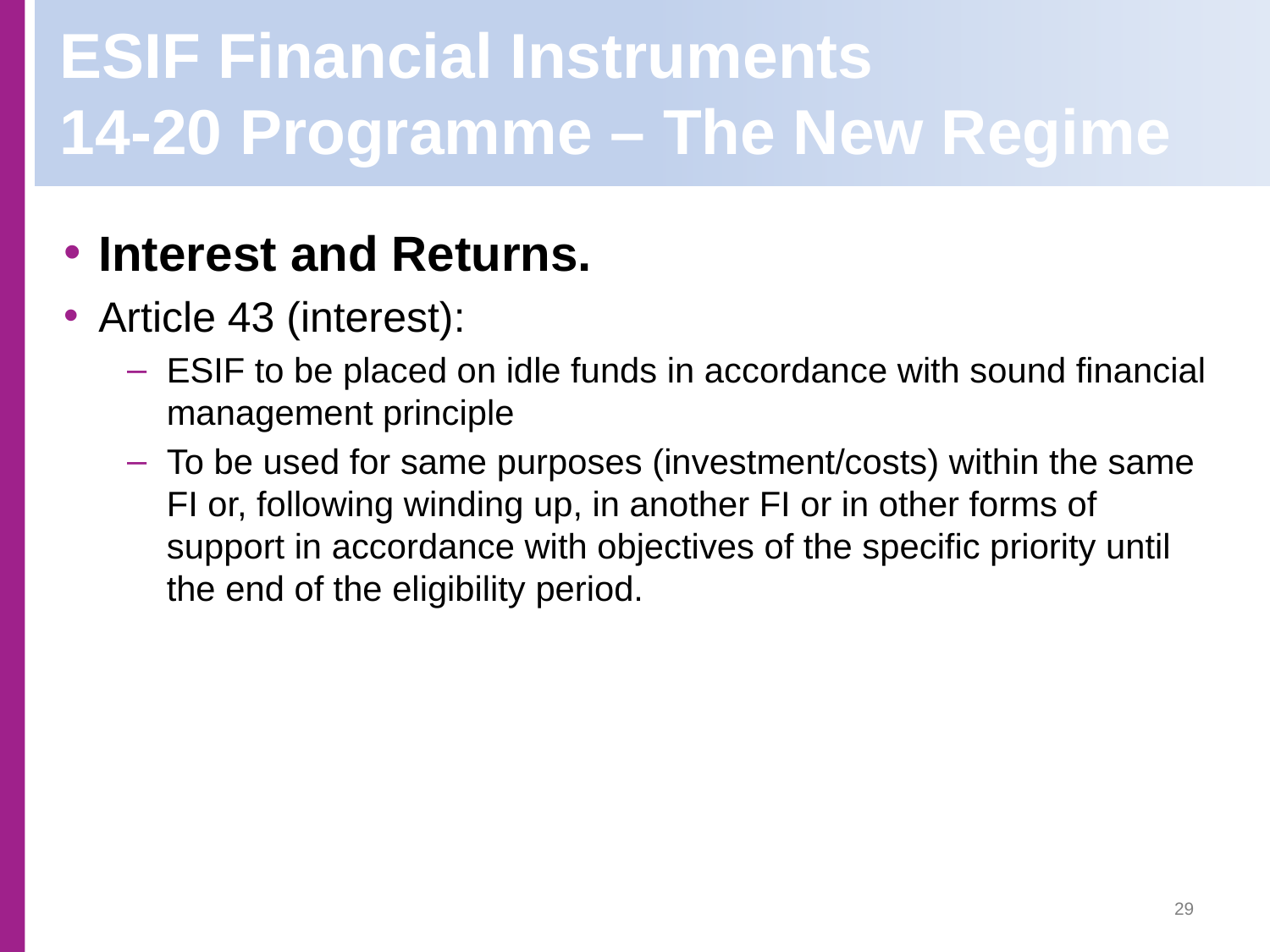

# ESIF Financial Instruments 14-20 Programme – The New Regime
Interest and Returns.
Article 43 (interest):
ESIF to be placed on idle funds in accordance with sound financial management principle
To be used for same purposes (investment/costs) within the same FI or, following winding up, in another FI or in other forms of support in accordance with objectives of the specific priority until the end of the eligibility period.
29